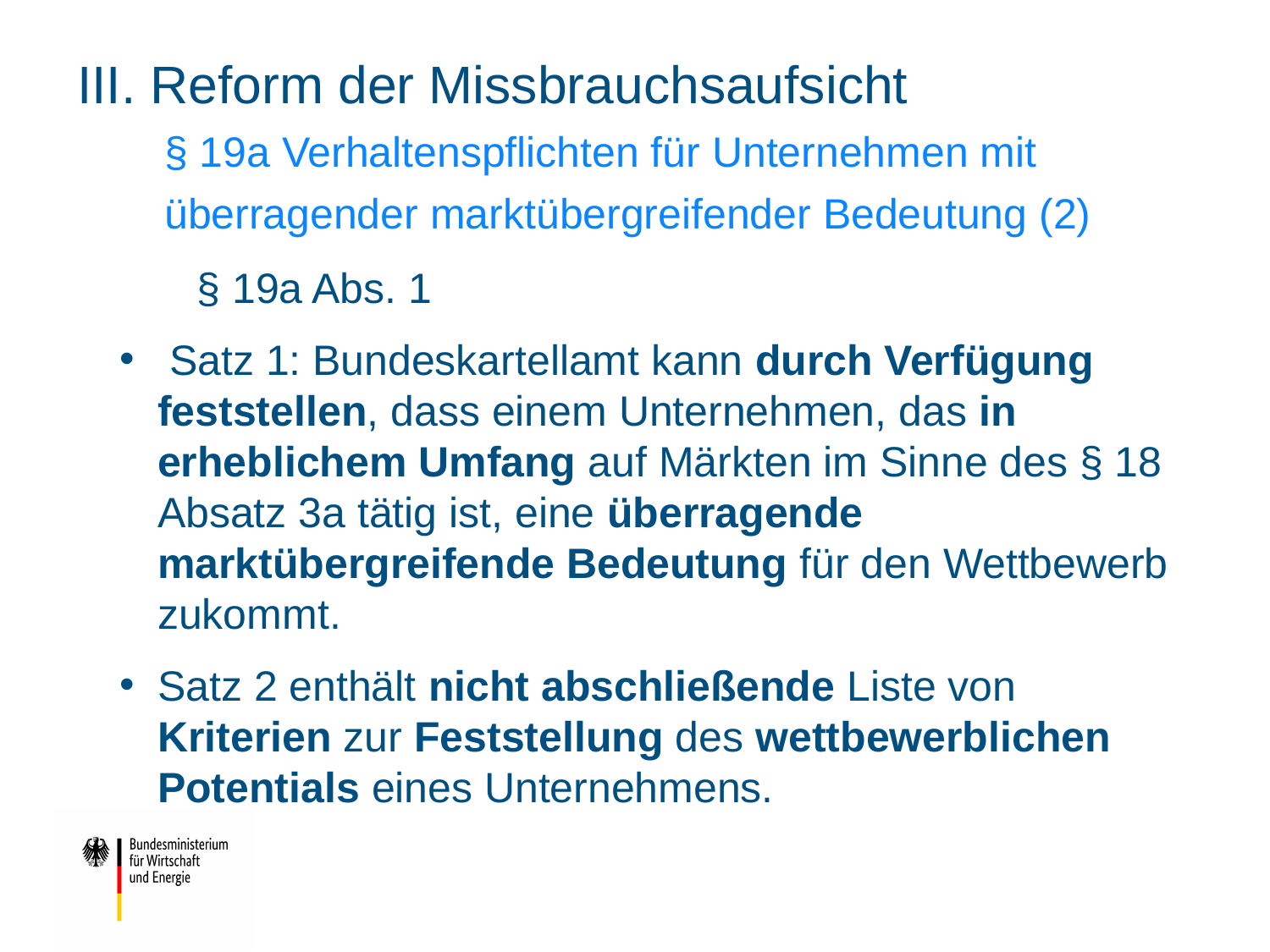

# III. Reform der Missbrauchsaufsicht § 19a Verhaltenspflichten für Unternehmen mit überragender marktübergreifender Bedeutung (2)
	§ 19a Abs. 1
 Satz 1: Bundeskartellamt kann durch Verfügung feststellen, dass einem Unternehmen, das in erheblichem Umfang auf Märkten im Sinne des § 18 Absatz 3a tätig ist, eine überragende marktübergreifende Bedeutung für den Wettbewerb zukommt.
Satz 2 enthält nicht abschließende Liste von Kriterien zur Feststellung des wettbewerblichen Potentials eines Unternehmens.